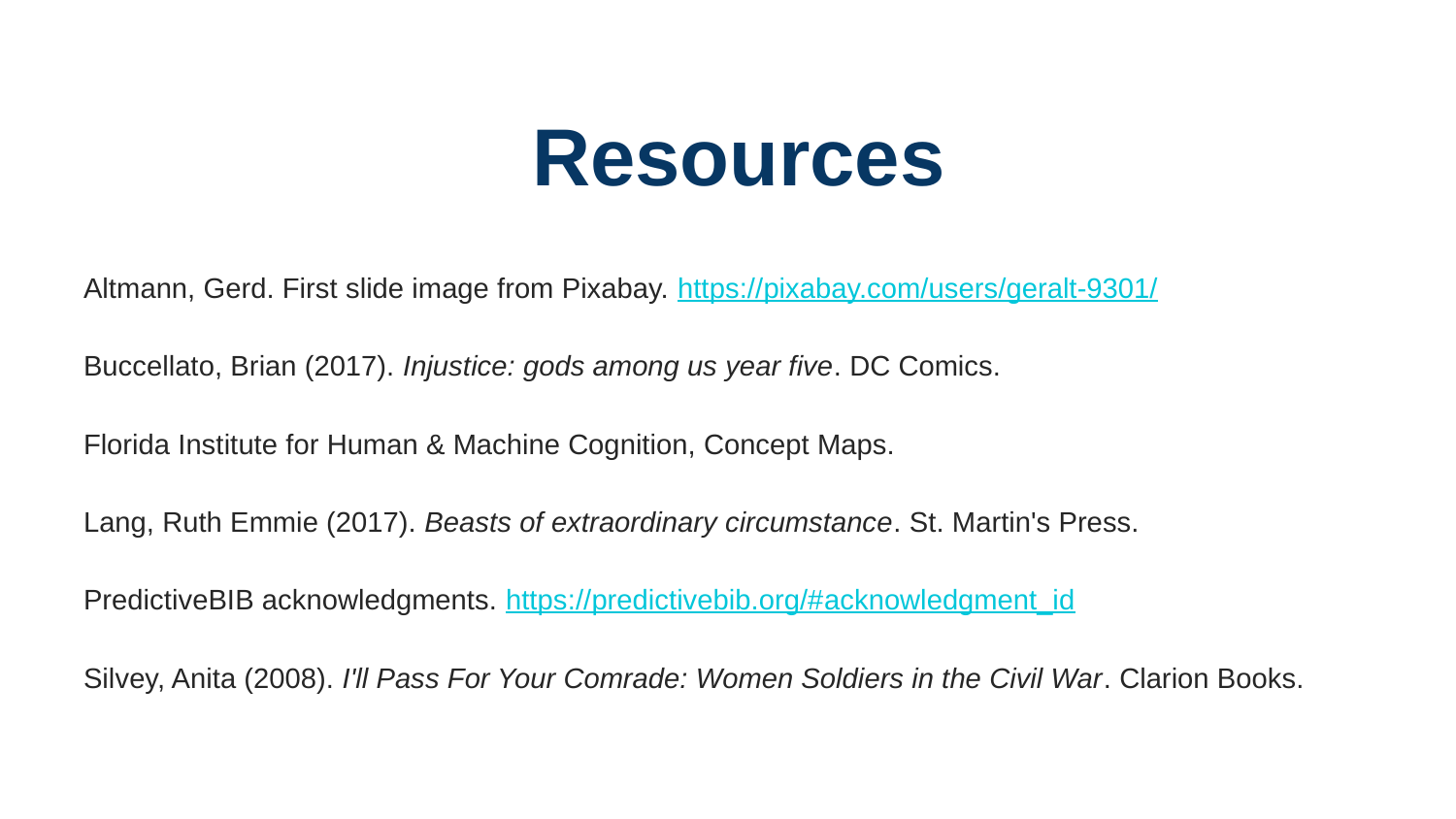

Resources

Altmann, Gerd. First slide image from Pixabay. https://pixabay.com/users/geralt-9301/

Buccellato, Brian (2017). Injustice: gods among us year five. DC Comics.

Florida Institute for Human & Machine Cognition, Concept Maps.

Lang, Ruth Emmie (2017). Beasts of extraordinary circumstance. St. Martin's Press.

PredictiveBIB acknowledgments. https://predictivebib.org/#acknowledgment_id

Silvey, Anita (2008). I'll Pass For Your Comrade: Women Soldiers in the Civil War. Clarion Books.